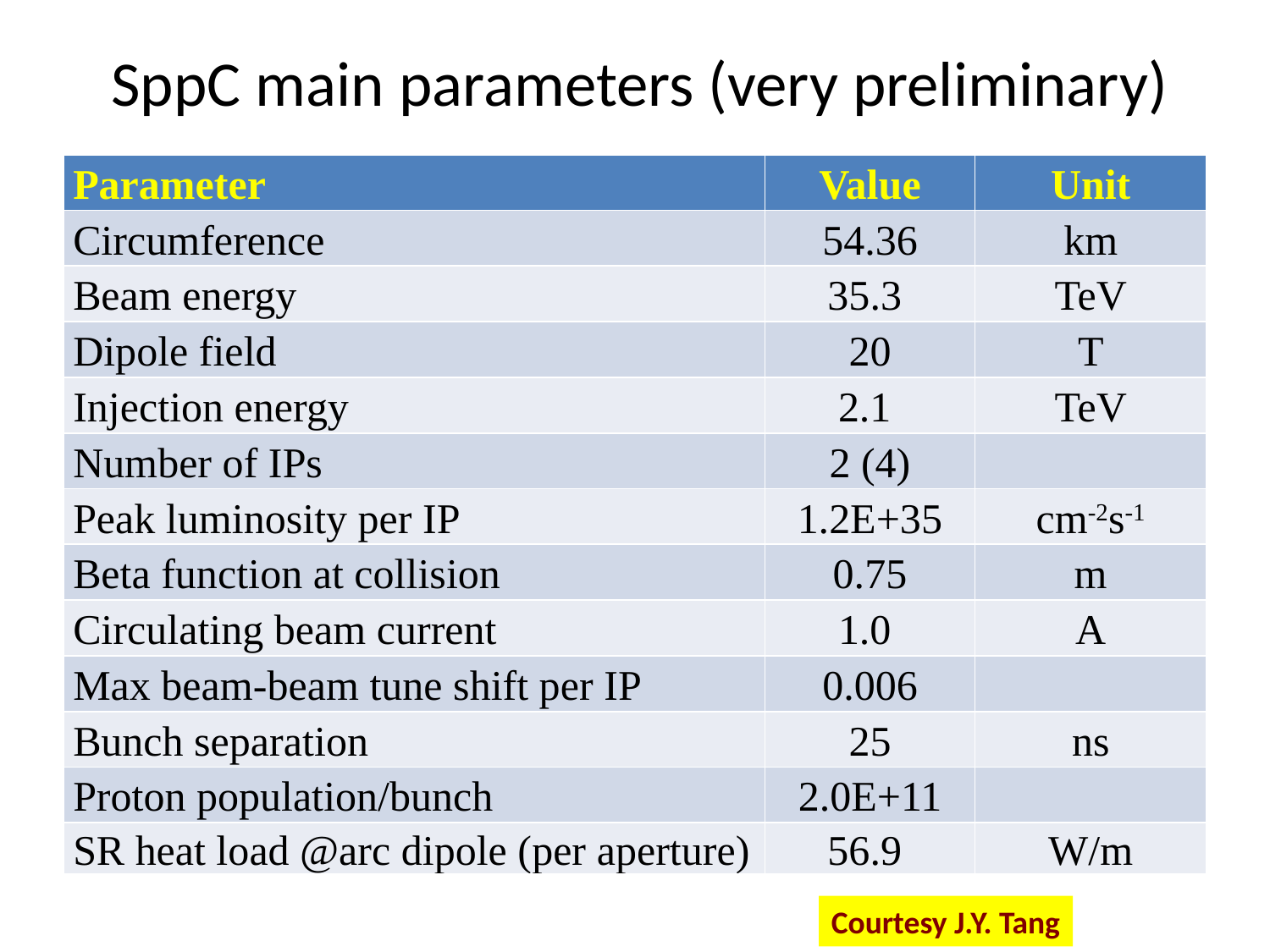

SppC main parameters (very preliminary)
| Parameter | Value | Unit |
| --- | --- | --- |
| Circumference | 54.36 | km |
| Beam energy | 35.3 | TeV |
| Dipole field | 20 | T |
| Injection energy | 2.1 | TeV |
| Number of IPs | 2 (4) |  |
| Peak luminosity per IP | 1.2E+35 | cm-2s-1 |
| Beta function at collision | 0.75 | m |
| Circulating beam current | 1.0 | A |
| Max beam-beam tune shift per IP | 0.006 |  |
| Bunch separation | 25 | ns |
| Proton population/bunch | 2.0E+11 |  |
| SR heat load @arc dipole (per aperture) | 56.9 | W/m |
Courtesy J.Y. Tang